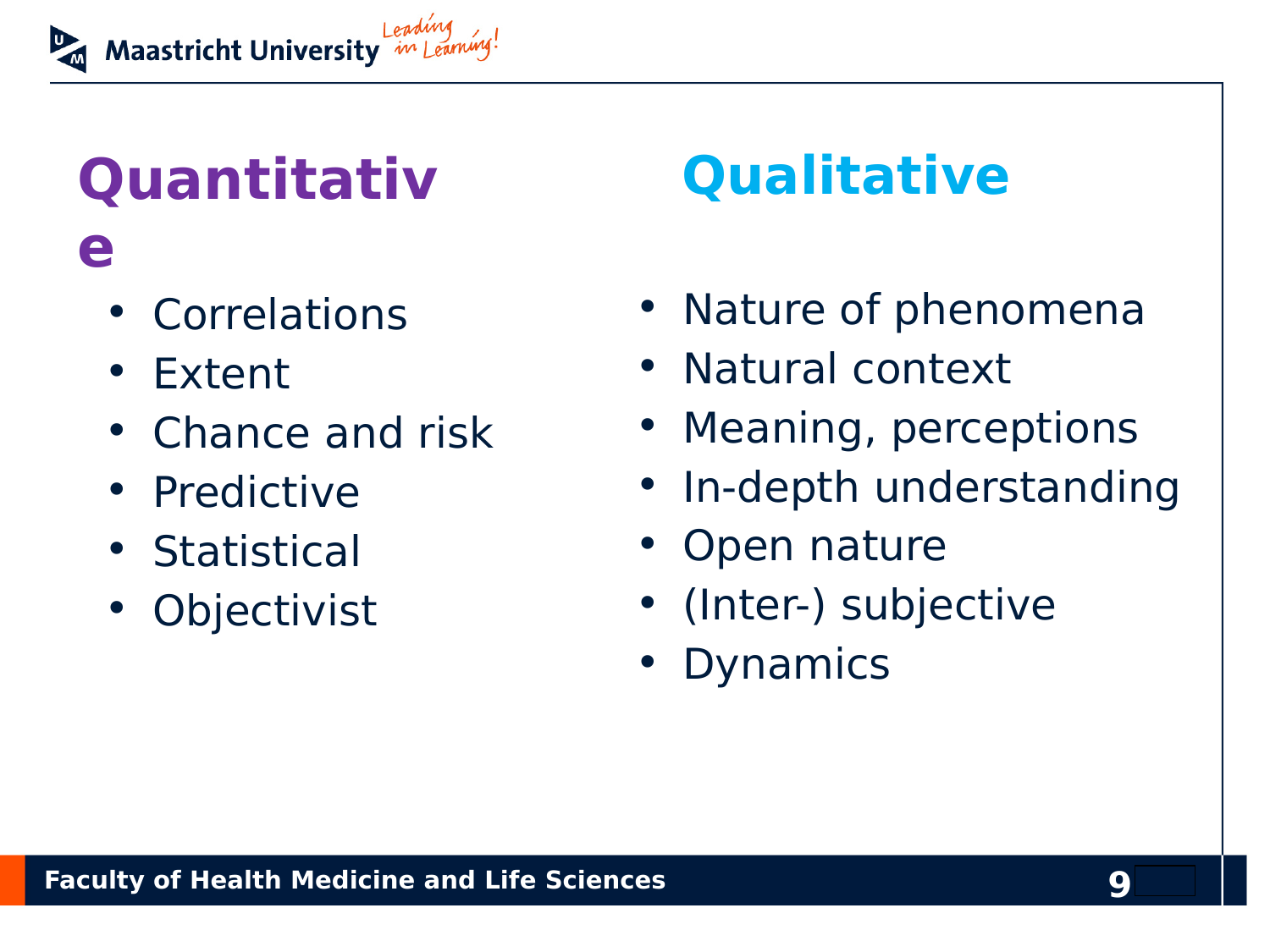

Quantitative
# Qualitative
Nature of phenomena
Natural context
Meaning, perceptions
In-depth understanding
Open nature
(Inter-) subjective
Dynamics

Correlations
Extent
Chance and risk
Predictive
Statistical
Objectivist